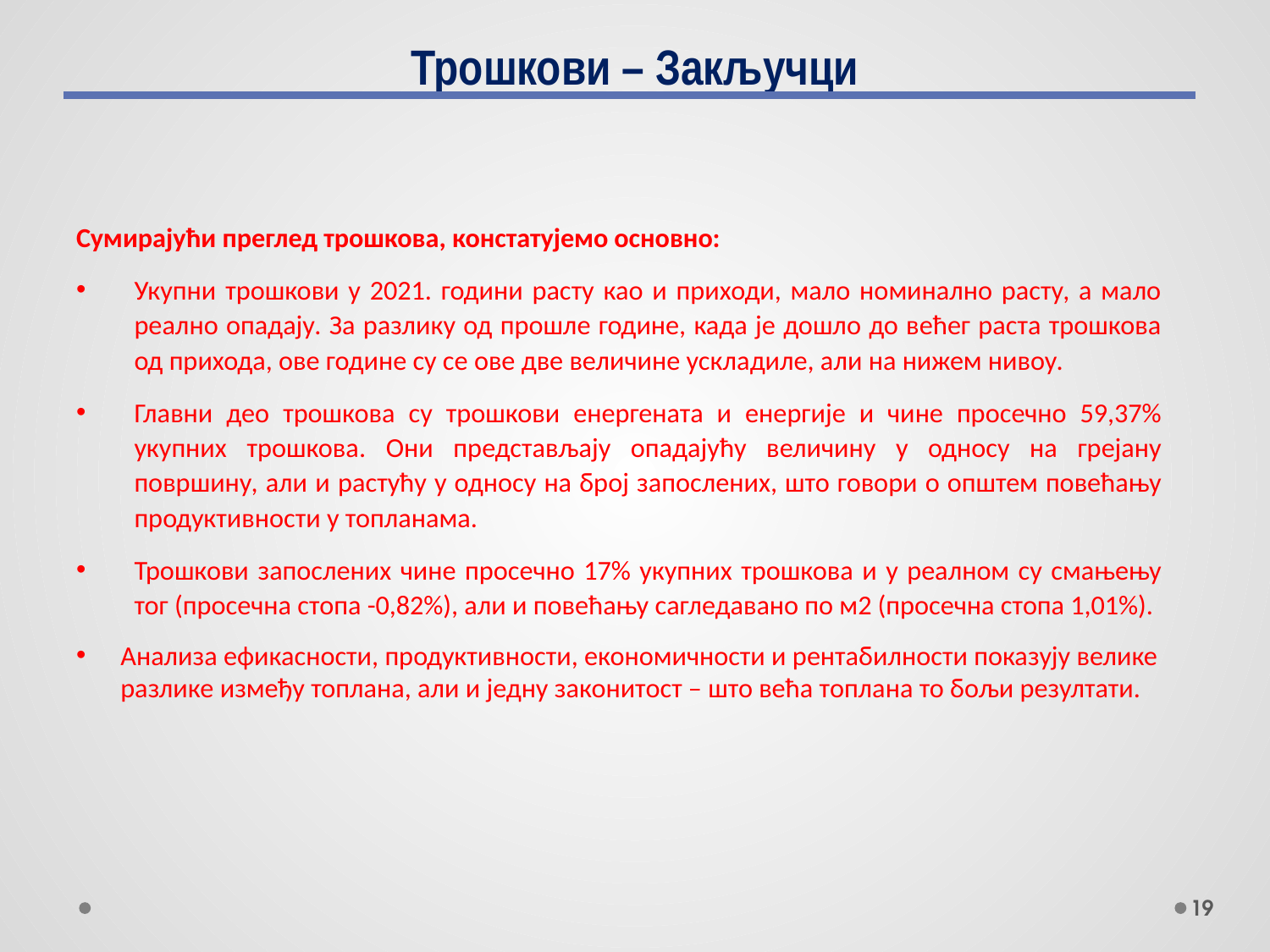

# Трошкови – Закључци
Сумирајући преглед трошкова, констатујемо основно:
Укупни трошкови у 2021. години расту као и приходи, мало номинално расту, а мало реално опадају. За разлику од прошле године, када је дошло до већег раста трошкова од прихода, ове године су се ове две величине ускладиле, али на нижем нивоу.
Главни део трошкова су трошкови енергената и енергије и чине просечно 59,37% укупних трошкова. Они представљају опадајућу величину у односу на грејану површину, али и растућу у односу на број запослених, што говори о општем повећању продуктивности у топланама.
Трошкови запослених чине просечно 17% укупних трошкова и у реалном су смањењу тог (просечна стопа -0,82%), али и повећању сагледавано по м2 (просечна стопа 1,01%).
Анализа ефикасности, продуктивности, економичности и рентабилности показују велике разлике између топлана, али и једну законитост – што већа топлана то бољи резултати.
19